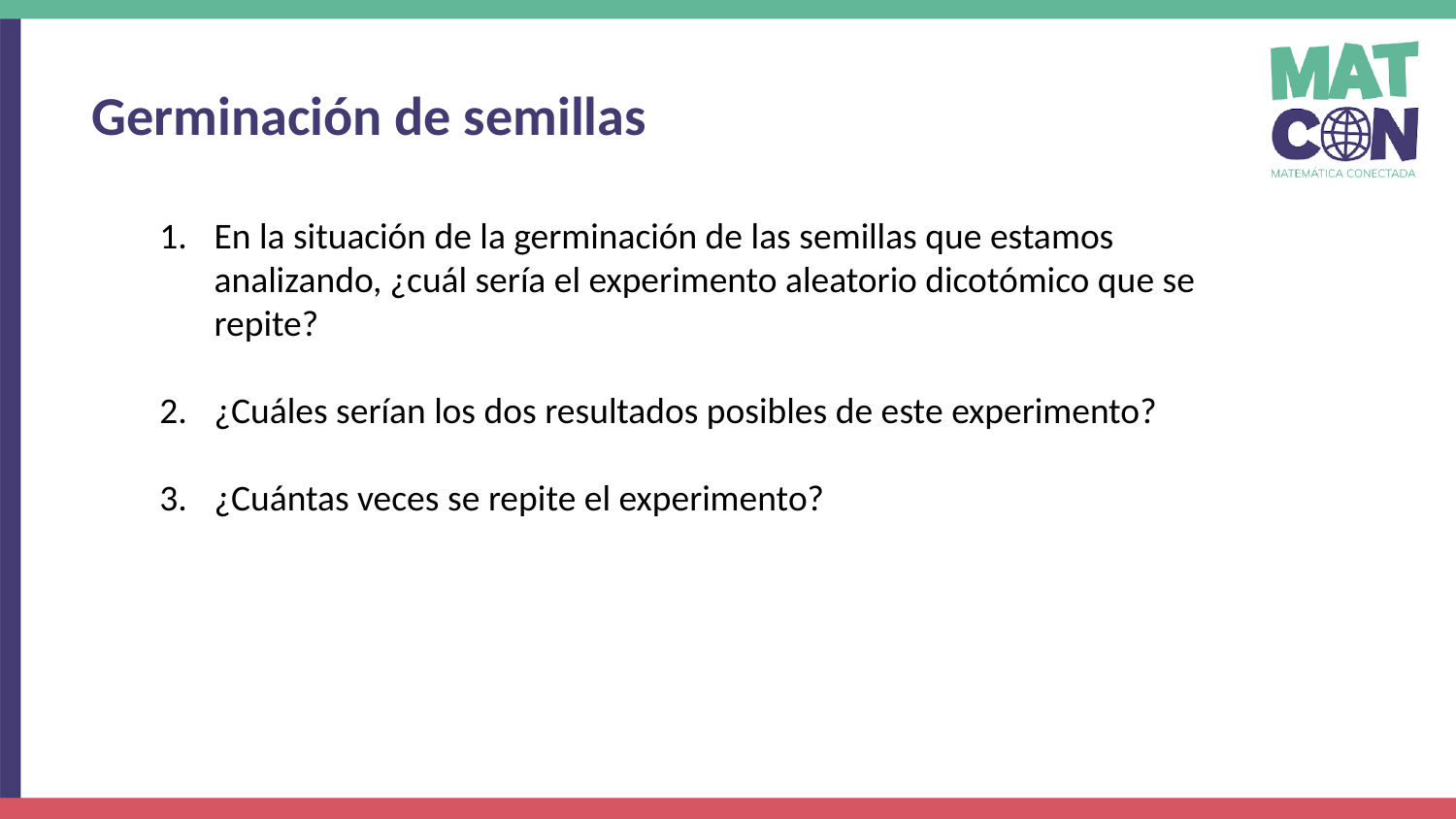

Germinación de semillas
En la situación de la germinación de las semillas que estamos analizando, ¿cuál sería el experimento aleatorio dicotómico que se repite?
¿Cuáles serían los dos resultados posibles de este experimento?
¿Cuántas veces se repite el experimento?